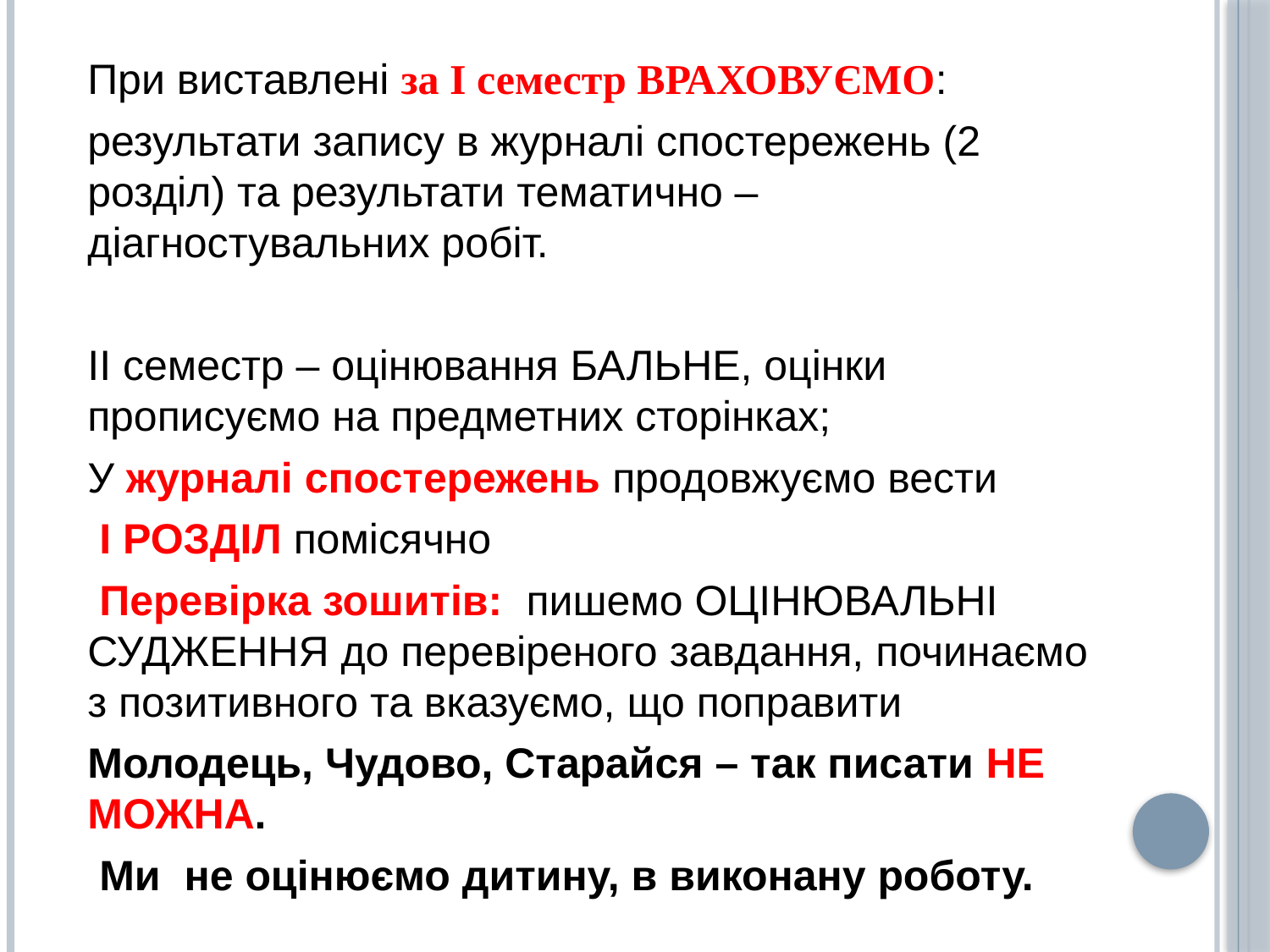

При виставлені за І семестр ВРАХОВУЄМО:
результати запису в журналі спостережень (2 розділ) та результати тематично –діагностувальних робіт.

ІІ семестр – оцінювання БАЛЬНЕ, оцінки прописуємо на предметних сторінках;
У журналі спостережень продовжуємо вести
 І РОЗДІЛ помісячно
 Перевірка зошитів:  пишемо ОЦІНЮВАЛЬНІ СУДЖЕННЯ до перевіреного завдання, починаємо з позитивного та вказуємо, що поправити
Молодець, Чудово, Старайся – так писати НЕ МОЖНА.
 Ми  не оцінюємо дитину, в виконану роботу.